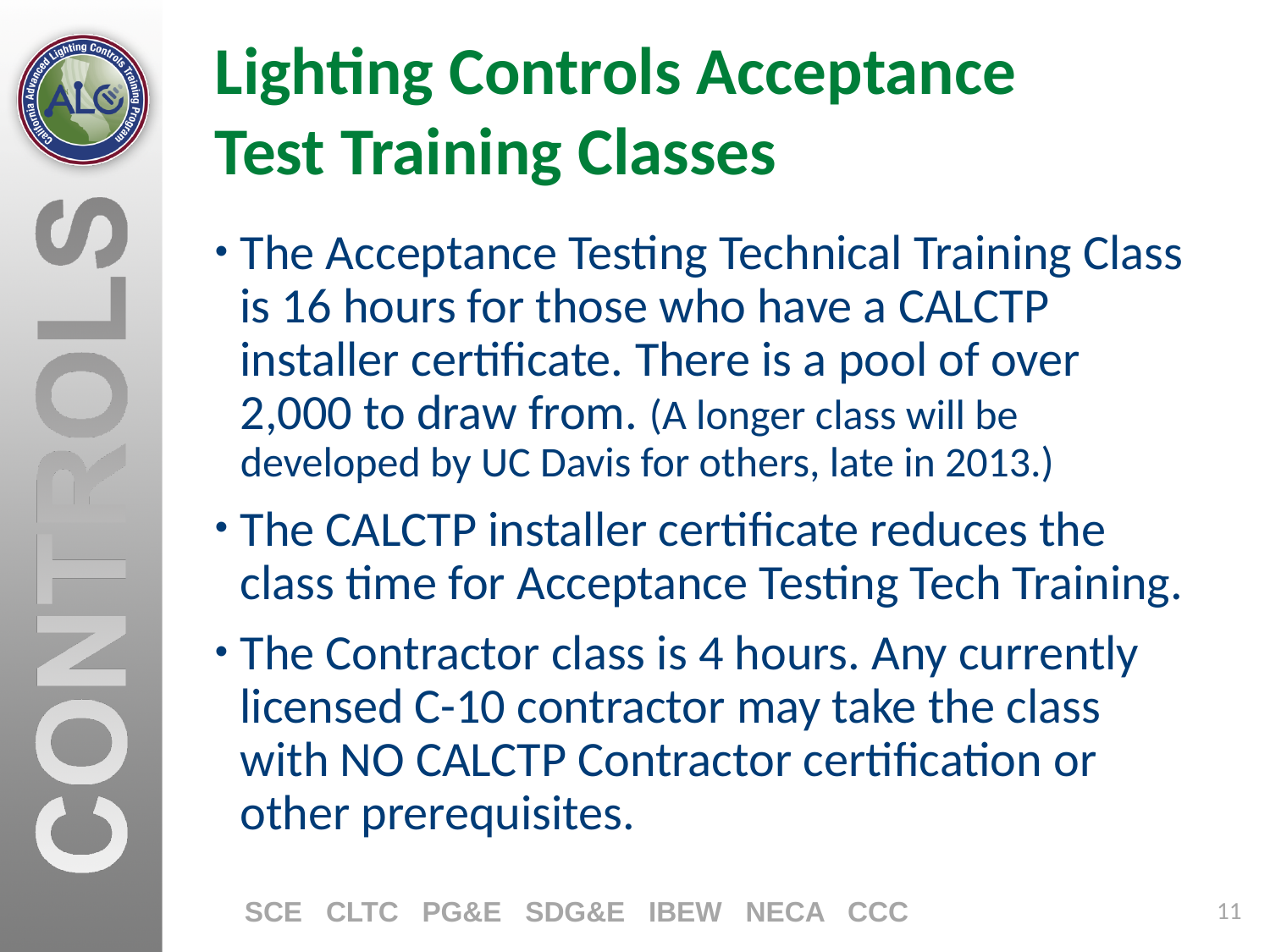

# Lighting Controls Acceptance Test Training Classes
The Acceptance Testing Technical Training Class is 16 hours for those who have a CALCTP installer certificate. There is a pool of over 2,000 to draw from. (A longer class will be developed by UC Davis for others, late in 2013.)
The CALCTP installer certificate reduces the class time for Acceptance Testing Tech Training.
The Contractor class is 4 hours. Any currently licensed C-10 contractor may take the class with NO CALCTP Contractor certification or other prerequisites.